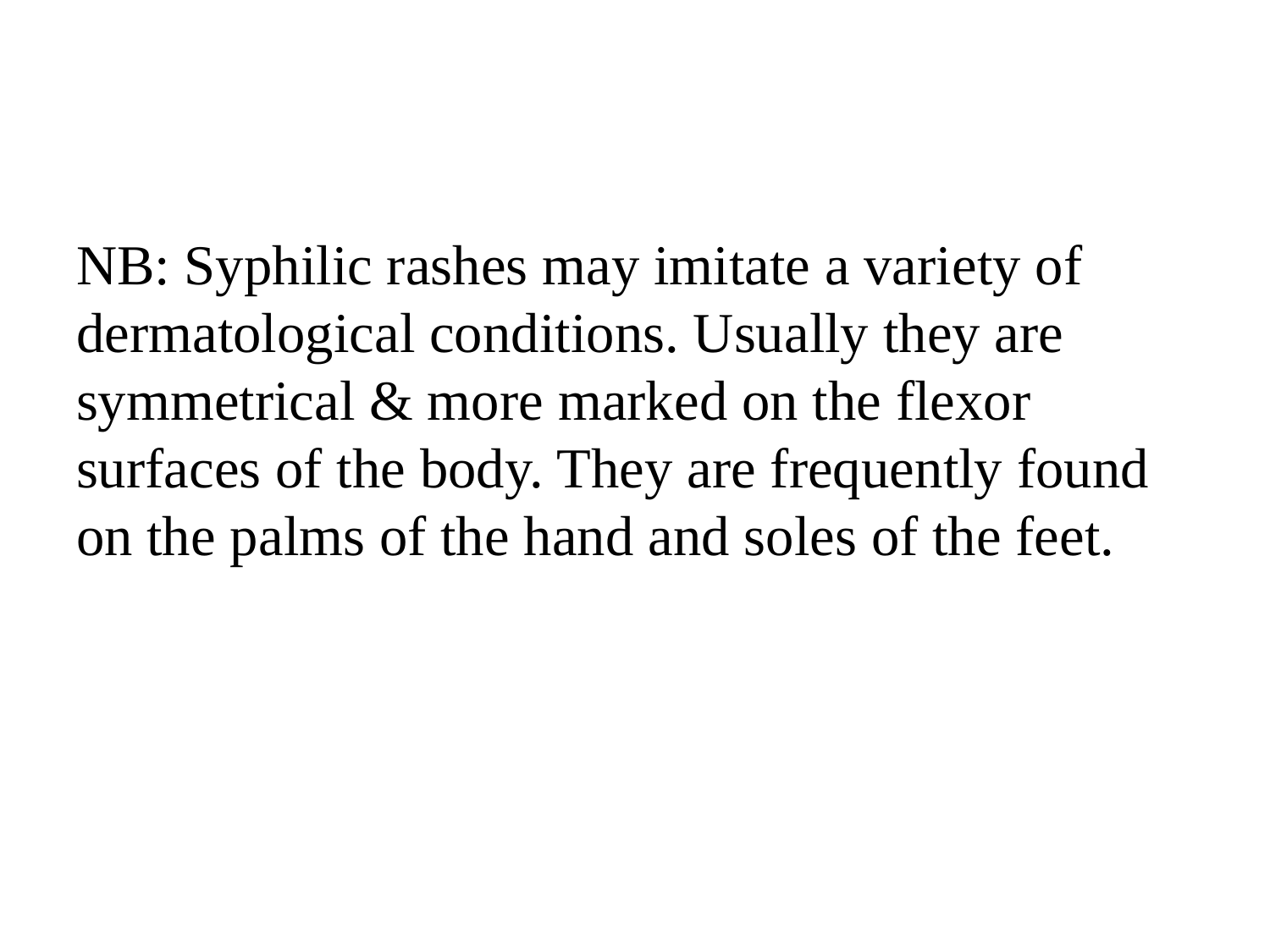

#
NB: Syphilic rashes may imitate a variety of dermatological conditions. Usually they are symmetrical & more marked on the flexor surfaces of the body. They are frequently found on the palms of the hand and soles of the feet.